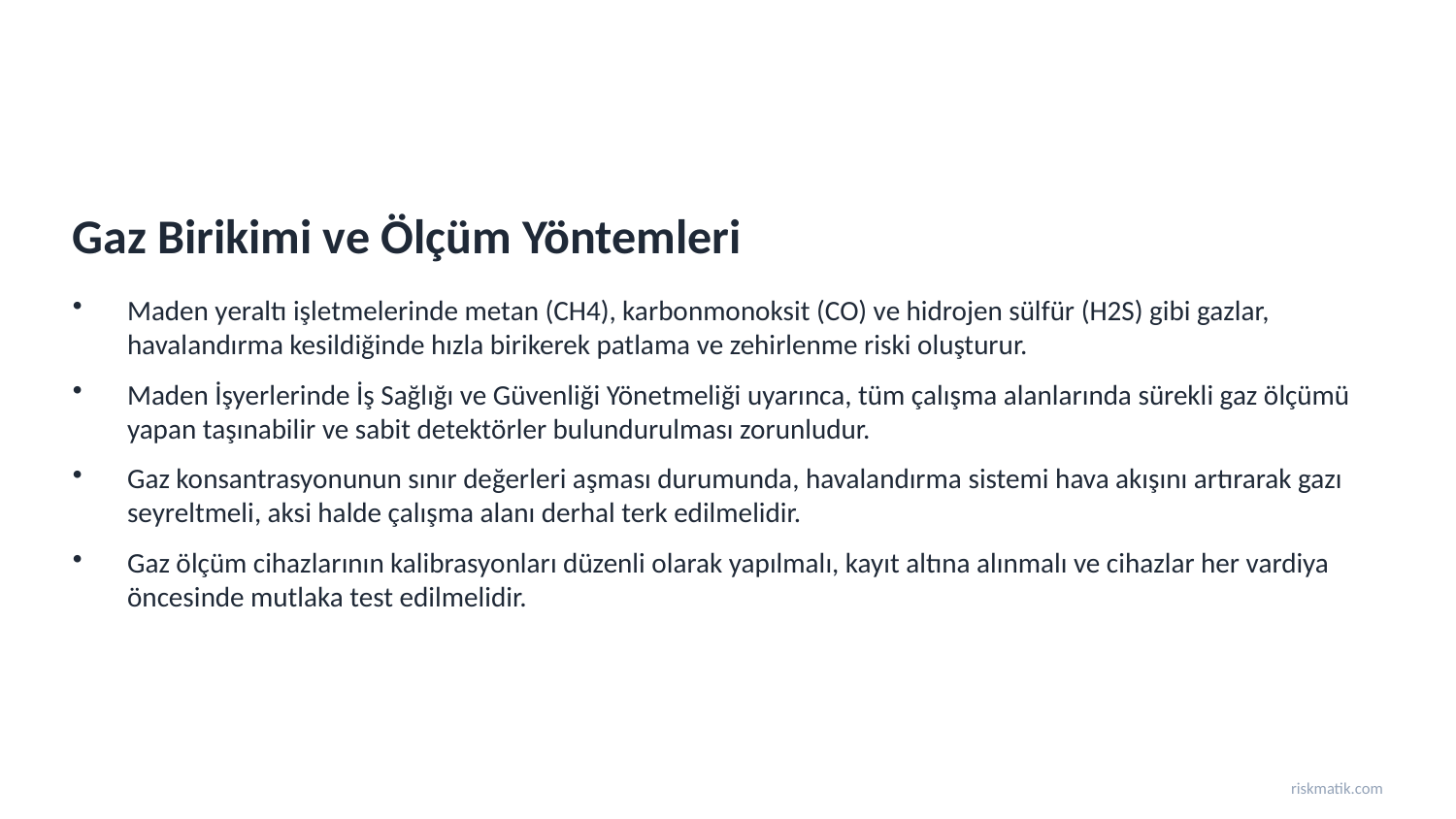

Gaz Birikimi ve Ölçüm Yöntemleri
Maden yeraltı işletmelerinde metan (CH4), karbonmonoksit (CO) ve hidrojen sülfür (H2S) gibi gazlar, havalandırma kesildiğinde hızla birikerek patlama ve zehirlenme riski oluşturur.
Maden İşyerlerinde İş Sağlığı ve Güvenliği Yönetmeliği uyarınca, tüm çalışma alanlarında sürekli gaz ölçümü yapan taşınabilir ve sabit detektörler bulundurulması zorunludur.
Gaz konsantrasyonunun sınır değerleri aşması durumunda, havalandırma sistemi hava akışını artırarak gazı seyreltmeli, aksi halde çalışma alanı derhal terk edilmelidir.
Gaz ölçüm cihazlarının kalibrasyonları düzenli olarak yapılmalı, kayıt altına alınmalı ve cihazlar her vardiya öncesinde mutlaka test edilmelidir.
riskmatik.com